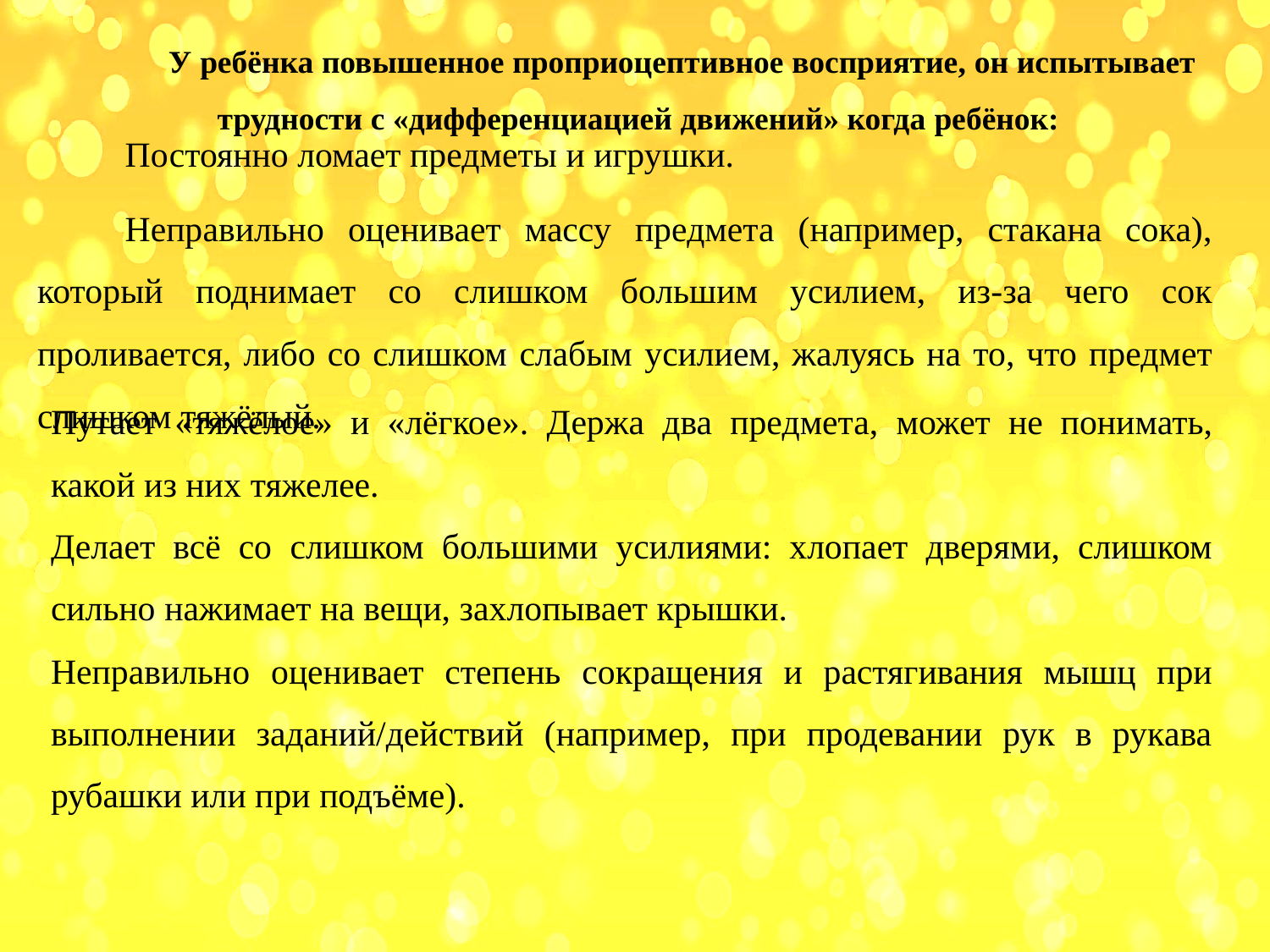

У ребёнка повышенное проприоцептивное восприятие, он испытывает трудности с «дифференциацией движений» когда ребёнок:
Постоянно ломает предметы и игрушки.
Неправильно оценивает массу предмета (например, стакана сока), который поднимает со слишком большим усилием, из-за чего сок проливается, либо со слишком слабым усилием, жалуясь на то, что предмет слишком тяжёлый.
Путает «тяжёлое» и «лёгкое». Держа два предмета, может не понимать, какой из них тяжелее.
Делает всё со слишком большими усилиями: хлопает дверями, слишком сильно нажимает на вещи, захлопывает крышки.
Неправильно оценивает степень сокращения и растягивания мышц при выполнении заданий/действий (например, при продевании рук в рукава рубашки или при подъёме).